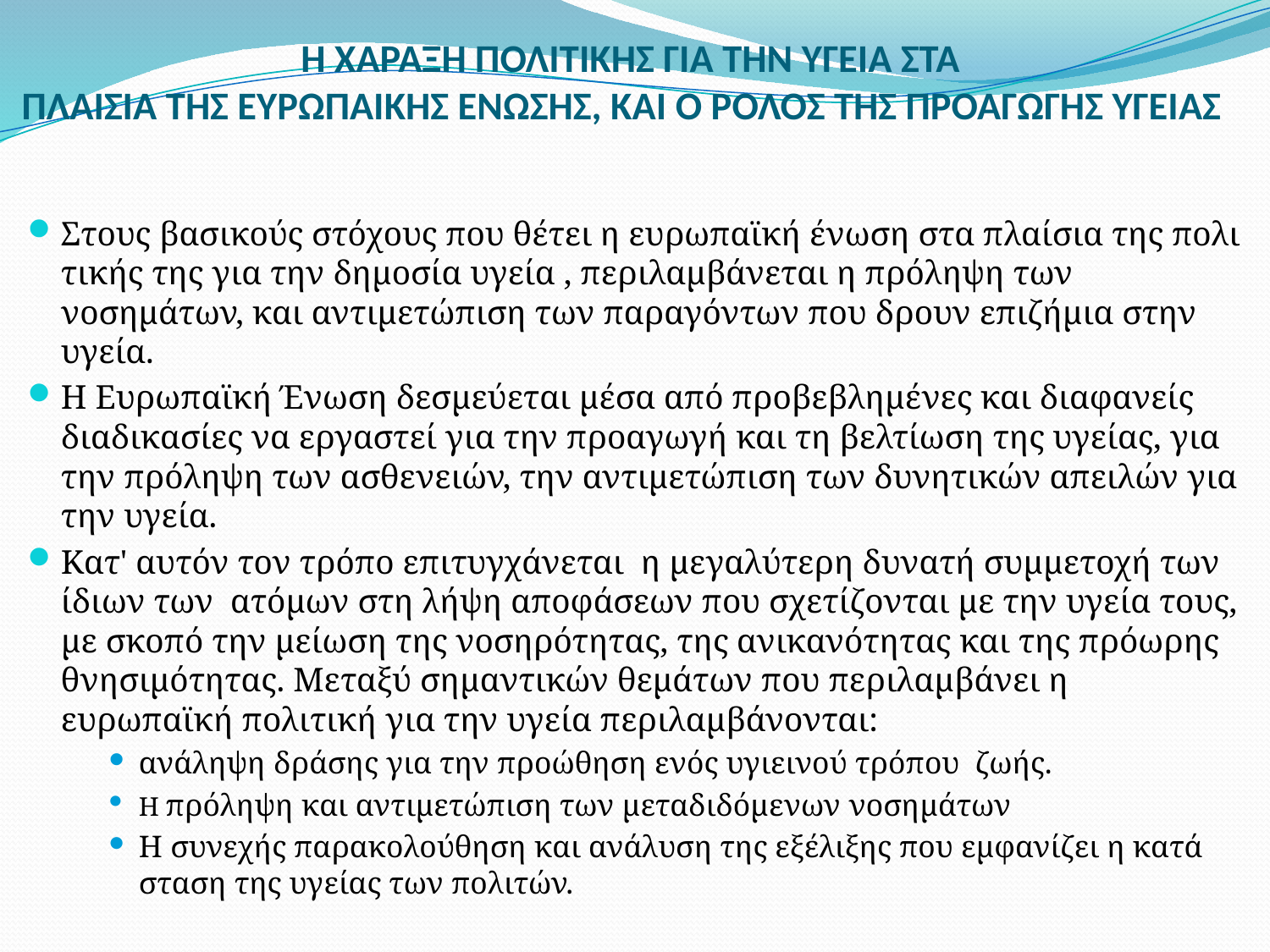

# Η ΧΑΡΑΞΗ ΠΟΛΙΤΙΚΗΣ ΓΙΑ ΤΗΝ ΥΓΕΙΑ ΣΤΑ ΠΛΑΙΣΙΑ ΤΗΣ ΕΥΡΩΠΑΙΚΗΣ ΕΝΩΣΗΣ, ΚΑΙ Ο ΡΟΛΟΣ ΤΗΣ ΠΡΟΑΓΩΓΗΣ ΥΓΕΙΑΣ
Στους βασικούς στόχους που θέτει η ευρωπαϊκή ένωση στα πλαίσια της πολι­τικής της για την δημοσία υγεία , περιλαμβάνεται η πρόληψη των νοσημάτων, και αντιμετώπιση των παραγόντων που δρουν επιζήμια στην υγεία.
Η Ευρω­παϊκή Ένωση δεσμεύεται μέσα από προβεβλημένες και διαφανείς διαδικασίες να εργαστεί για την προαγωγή και τη βελτίωση της υγείας, για την πρόληψη των ασθενειών, την αντιμετώπιση των δυνητικών απειλών για την υγεία.
Κατ' αυ­τόν τον τρόπο επιτυγχάνεται  η μεγαλύτερη δυνατή συμμετοχή των ίδιων των  ατόμων στη λήψη αποφάσεων που σχετίζονται με την υγεία τους, με σκοπό την μείωση της νοσηρότητας, της ανικανότητας και της πρόωρης θνησιμότητας. Με­ταξύ σημαντικών θεμάτων που περιλαμβάνει η ευρωπαϊκή πολιτική για την υγεία περιλαμβάνονται:
ανάληψη δράσης για την προώθηση ενός υγιεινού τρόπου  ζωής.
Η πρόληψη και αντιμετώπιση των μεταδιδόμενων νοσημάτων
Η συνεχής παρακολούθηση και ανάλυση της εξέλιξης που εμφανίζει η κατά­σταση της υγείας των πολιτών.